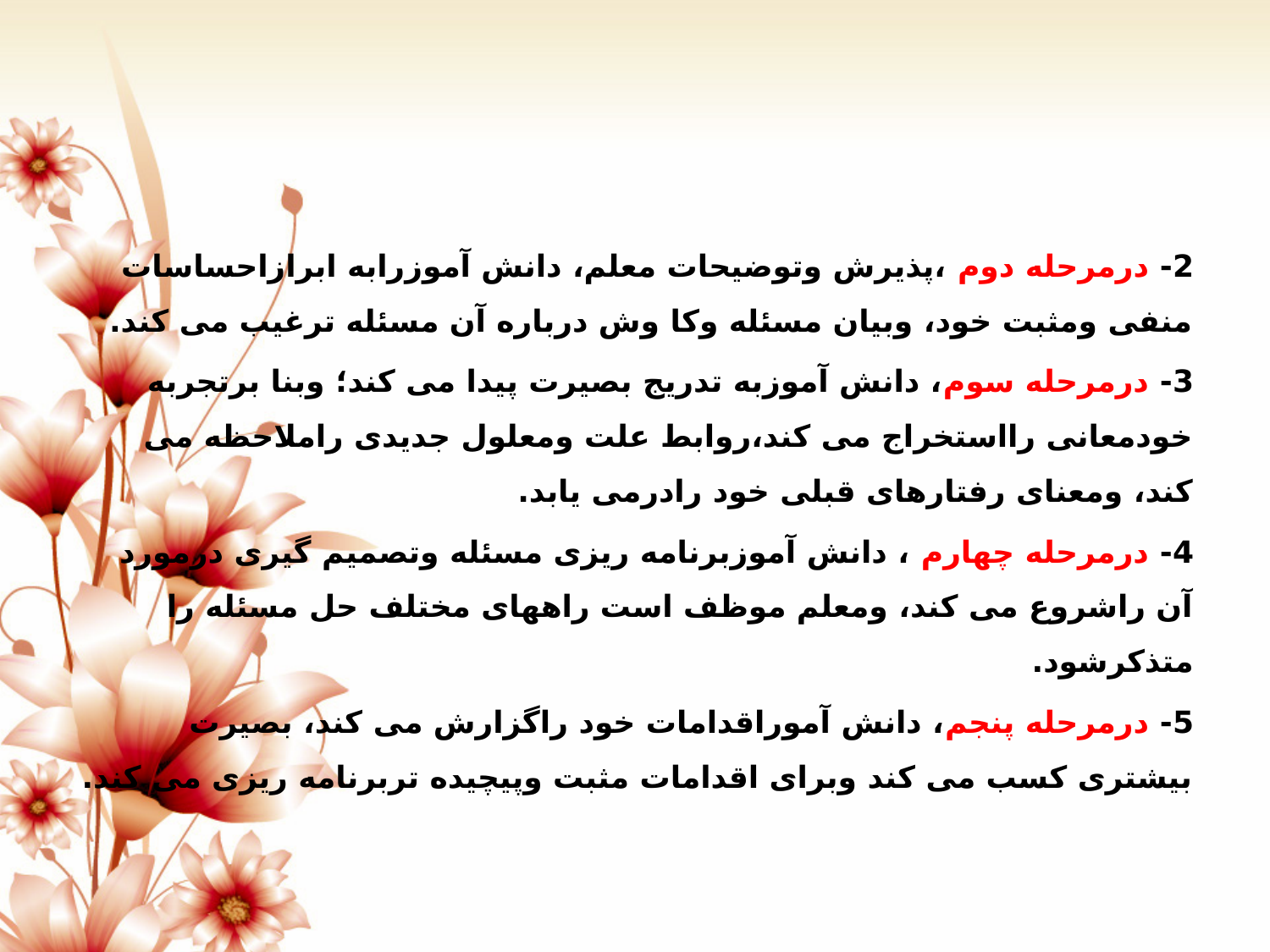

#
2- درمرحله دوم ،پذیرش وتوضیحات معلم، دانش آموزرابه ابرازاحساسات منفی ومثبت خود، وبیان مسئله وکا وش درباره آن مسئله ترغیب می کند.
3- درمرحله سوم، دانش آموزبه تدریج بصیرت پیدا می کند؛ وبنا برتجربه خودمعانی رااستخراج می کند،روابط علت ومعلول جدیدی راملاحظه می کند، ومعنای رفتارهای قبلی خود رادرمی یابد.
4- درمرحله چهارم ، دانش آموزبرنامه ریزی مسئله وتصمیم گیری درمورد آن راشروع می کند، ومعلم موظف است راههای مختلف حل مسئله را متذکرشود.
5- درمرحله پنجم، دانش آموراقدامات خود راگزارش می کند، بصیرت بیشتری کسب می کند وبرای اقدامات مثبت وپیچیده تربرنامه ریزی می کند.